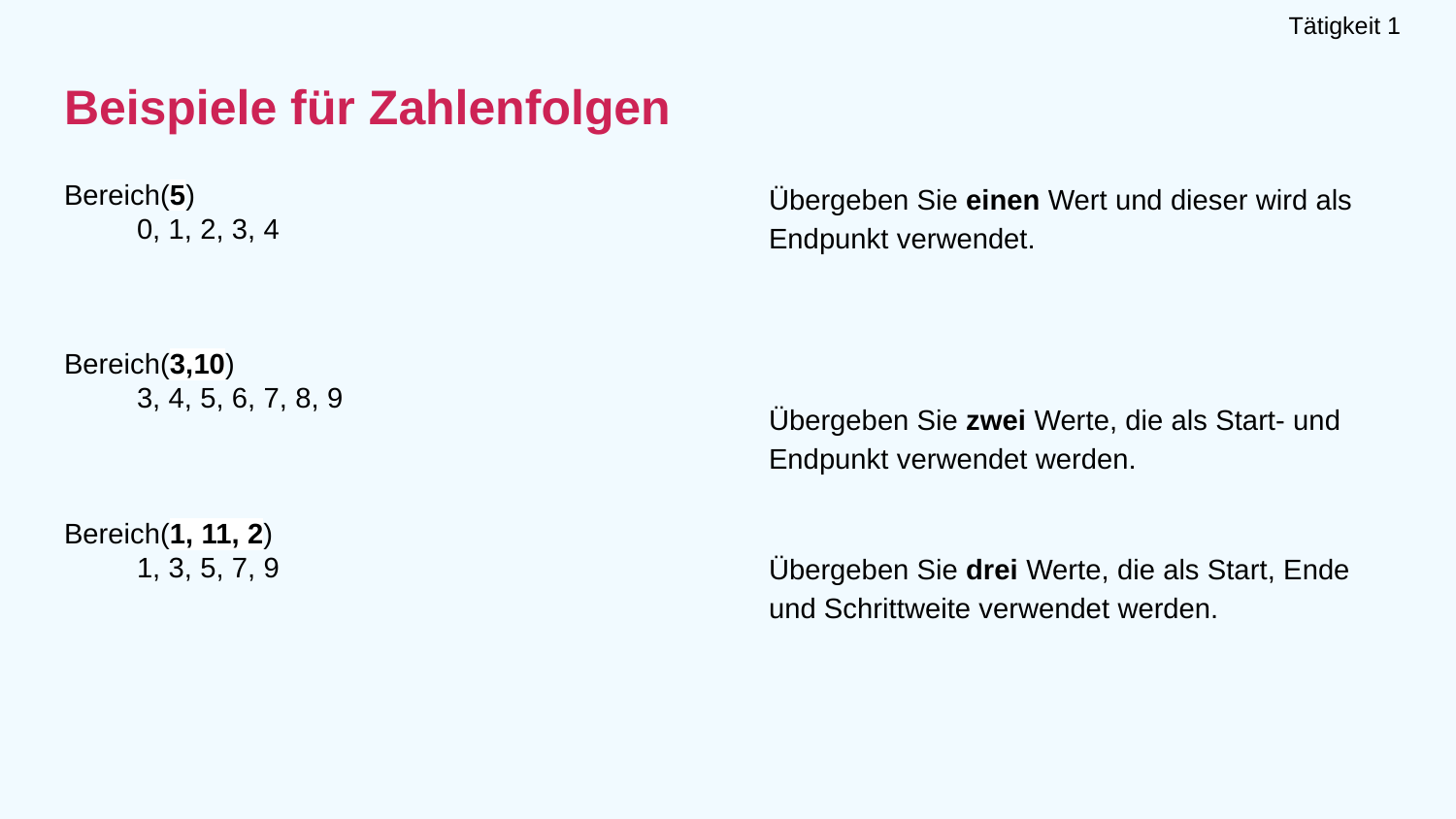

Tätigkeit 1
# Beispiele für Zahlenfolgen
Übergeben Sie einen Wert und dieser wird als Endpunkt verwendet.

Übergeben Sie zwei Werte, die als Start- und Endpunkt verwendet werden.
Übergeben Sie drei Werte, die als Start, Ende und Schrittweite verwendet werden.
Bereich(5)
0, 1, 2, 3, 4

Bereich(3,10)
3, 4, 5, 6, 7, 8, 9

Bereich(1, 11, 2)
1, 3, 5, 7, 9